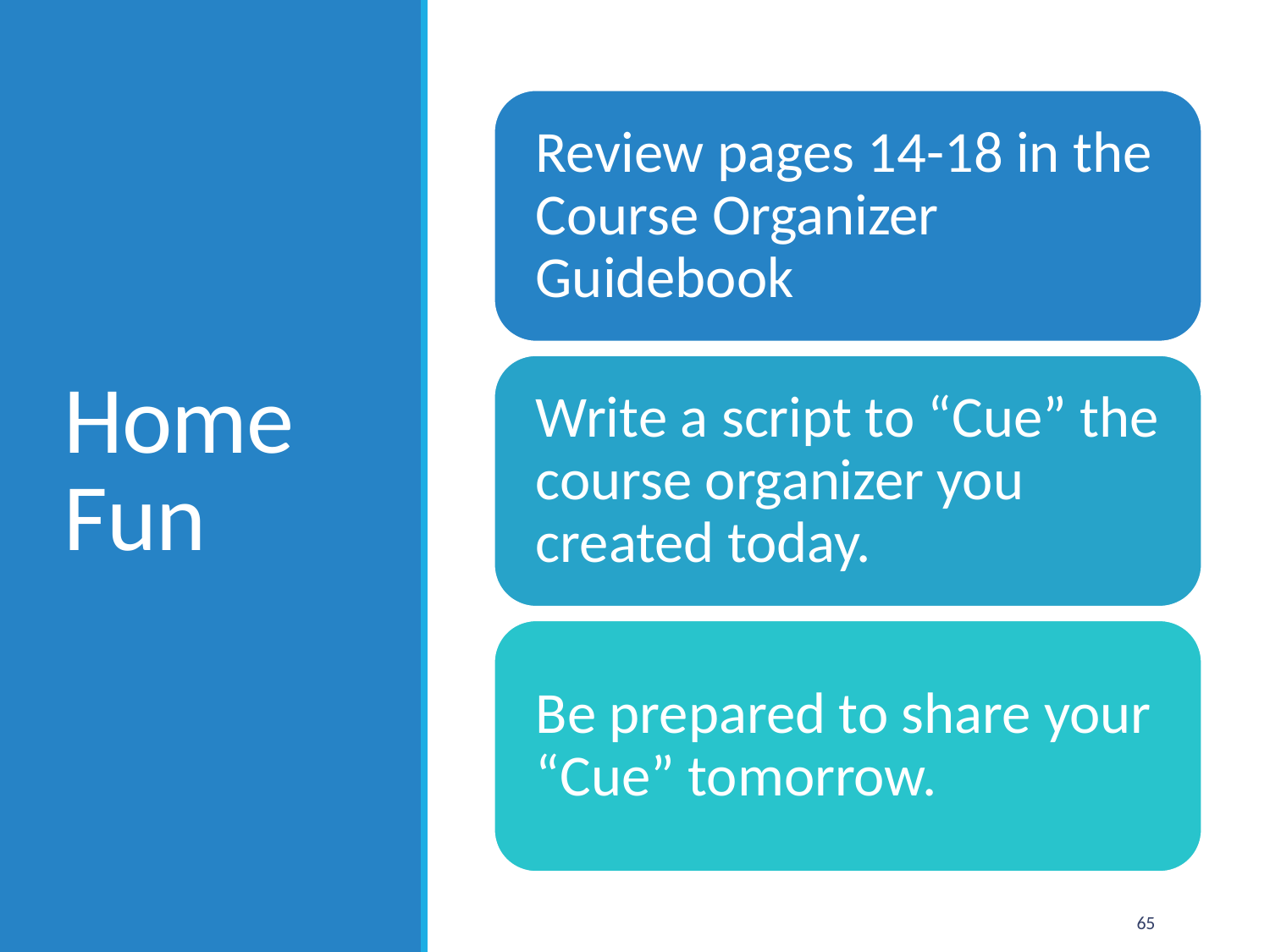

# Home Fun
Review pages 14-18 in the Course Organizer Guidebook
Write a script to “Cue” the course organizer you created today.
Be prepared to share your “Cue” tomorrow.
65